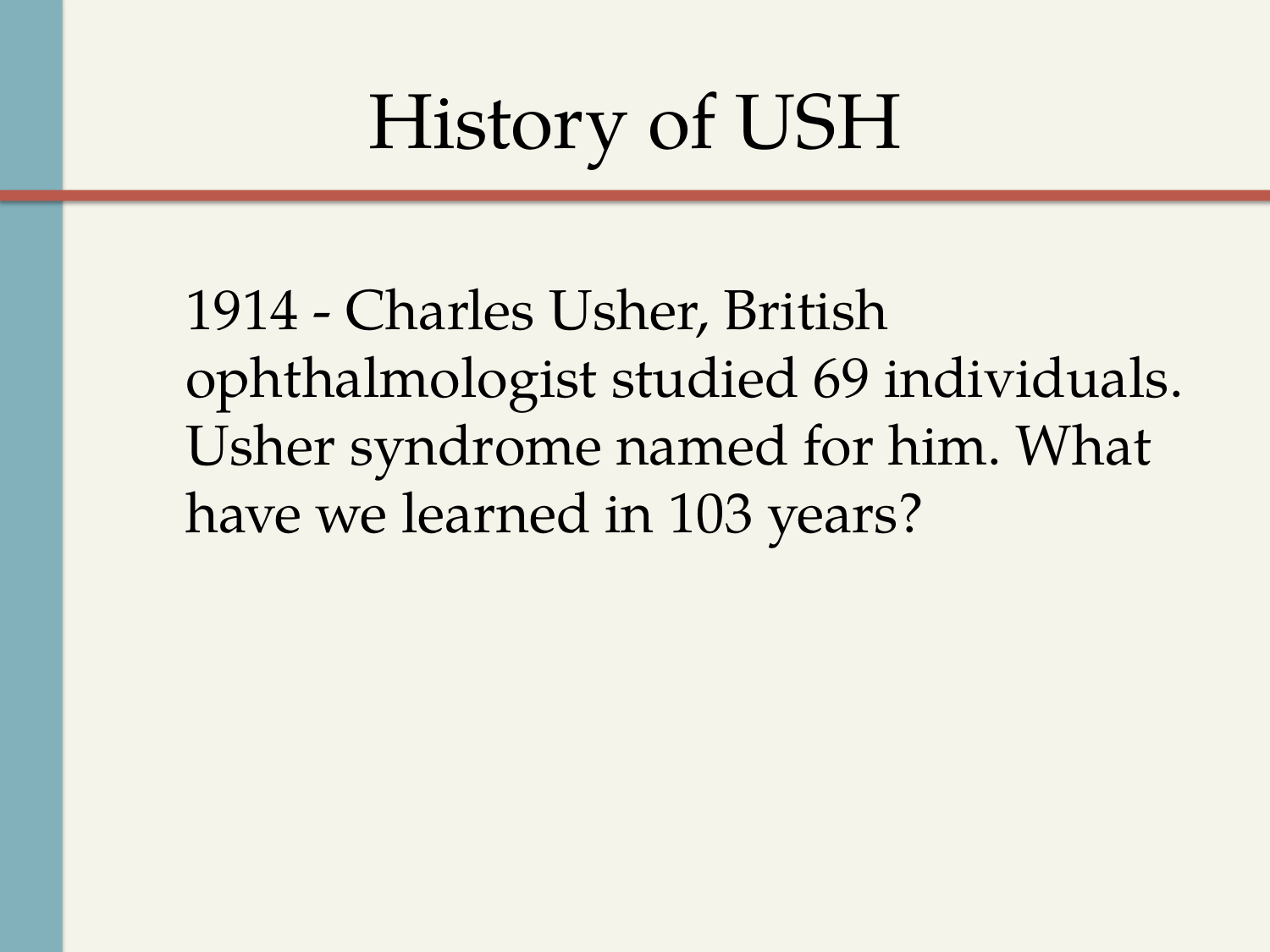

# History of USH
1914 - Charles Usher, British ophthalmologist studied 69 individuals. Usher syndrome named for him. What have we learned in 103 years?